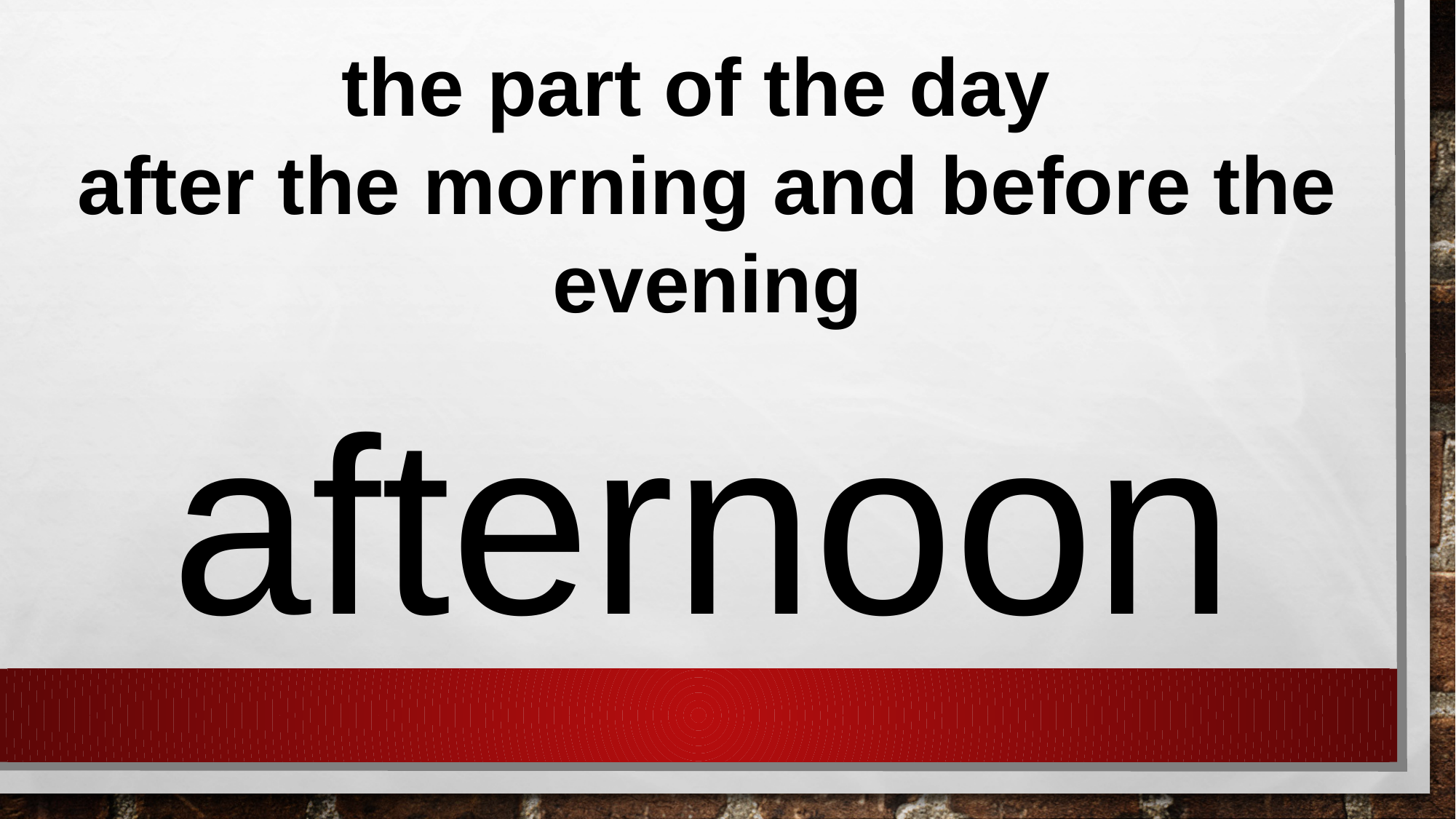

the part of the day
after the morning and before the evening
afternoon